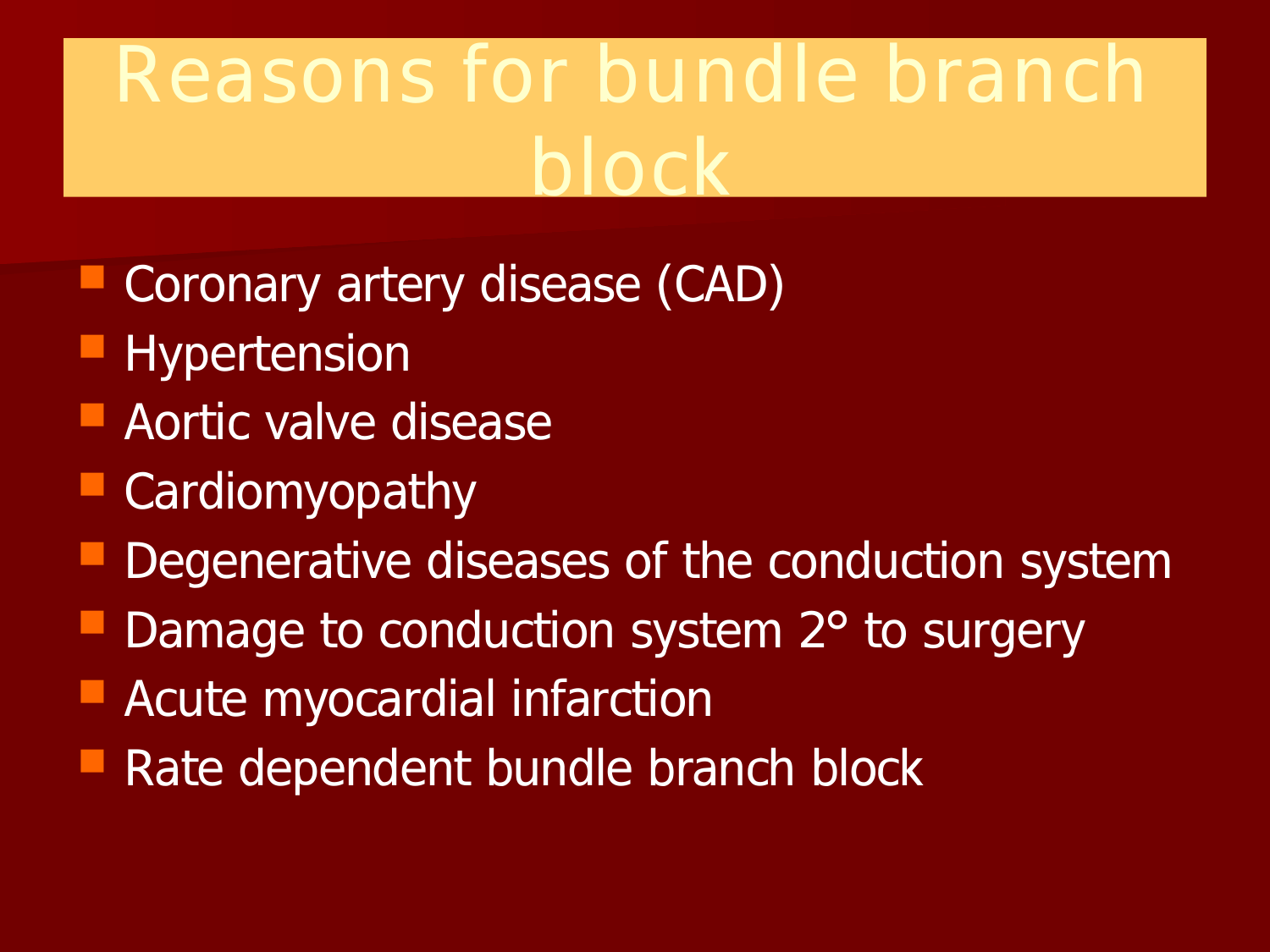

# Reasons for bundle branch block
Coronary artery disease (CAD)
Hypertension
Aortic valve disease
Cardiomyopathy
Degenerative diseases of the conduction system
Damage to conduction system 2° to surgery
Acute myocardial infarction
Rate dependent bundle branch block